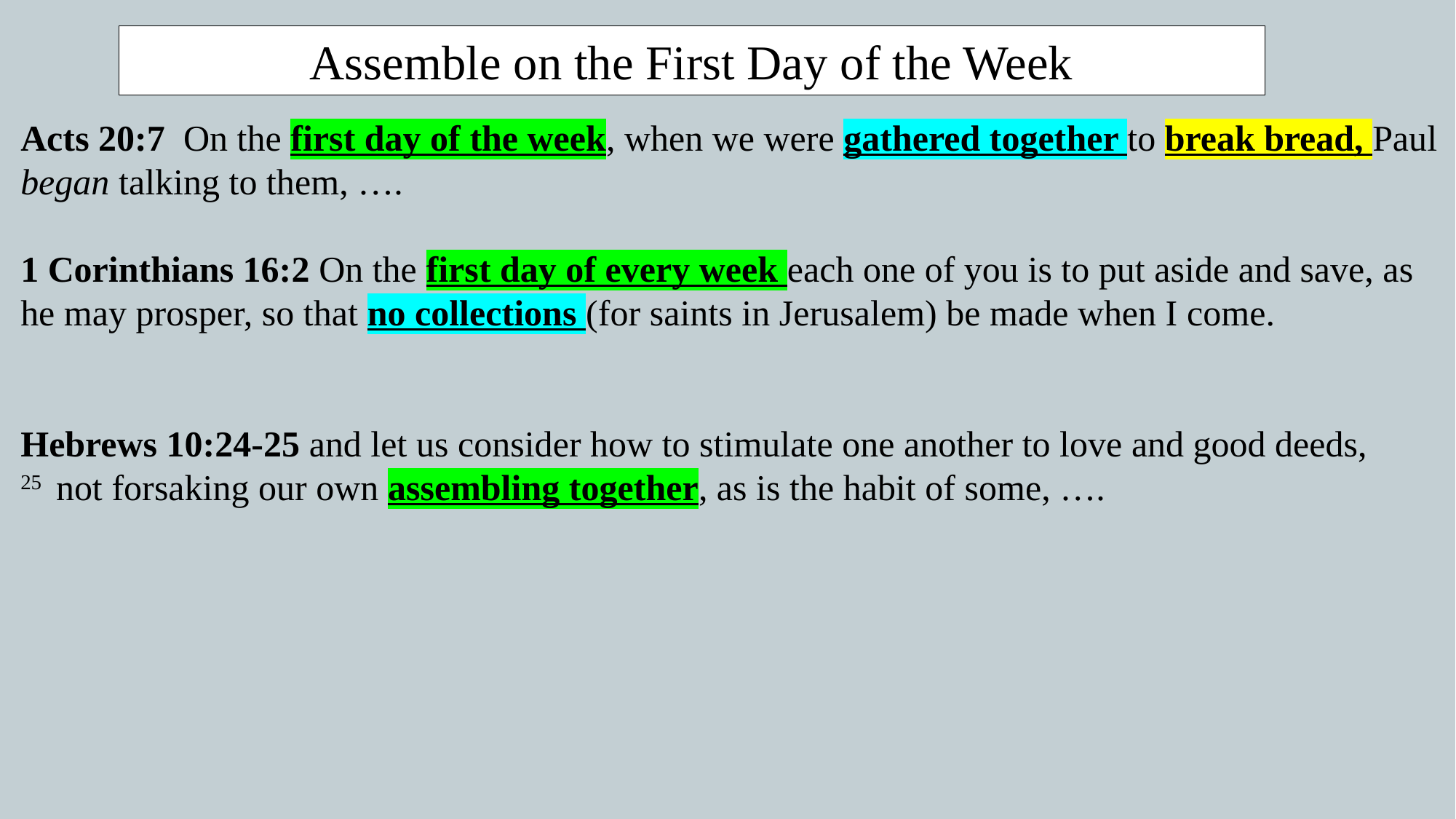

Assemble on the First Day of the Week
Acts 20:7  On the first day of the week, when we were gathered together to break bread, Paul began talking to them, ….

1 Corinthians 16:2 On the first day of every week each one of you is to put aside and save, as he may prosper, so that no collections (for saints in Jerusalem) be made when I come.

Hebrews 10:24-25 and let us consider how to stimulate one another to love and good deeds,
25  not forsaking our own assembling together, as is the habit of some, ….